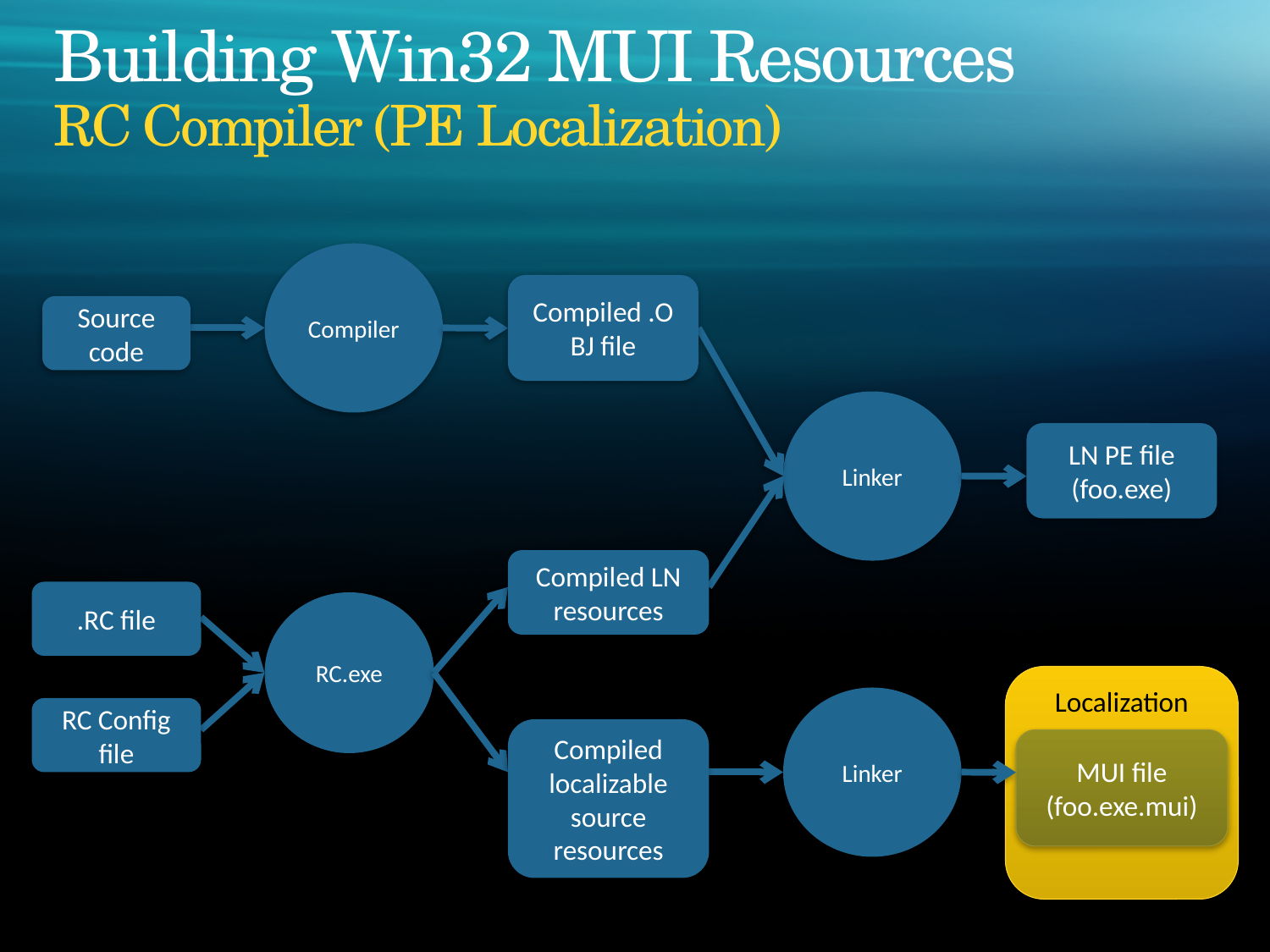

# Building Win32 MUI Resources RC Compiler (PE Localization)
Compiler
Compiled .OBJ file
Source code
Linker
LN PE file
(foo.exe)
Compiled LN resources
.RC file
RC.exe
Localization
MUI file
(foo.exe.mui)
Linker
RC Config file
Compiled localizable source resources